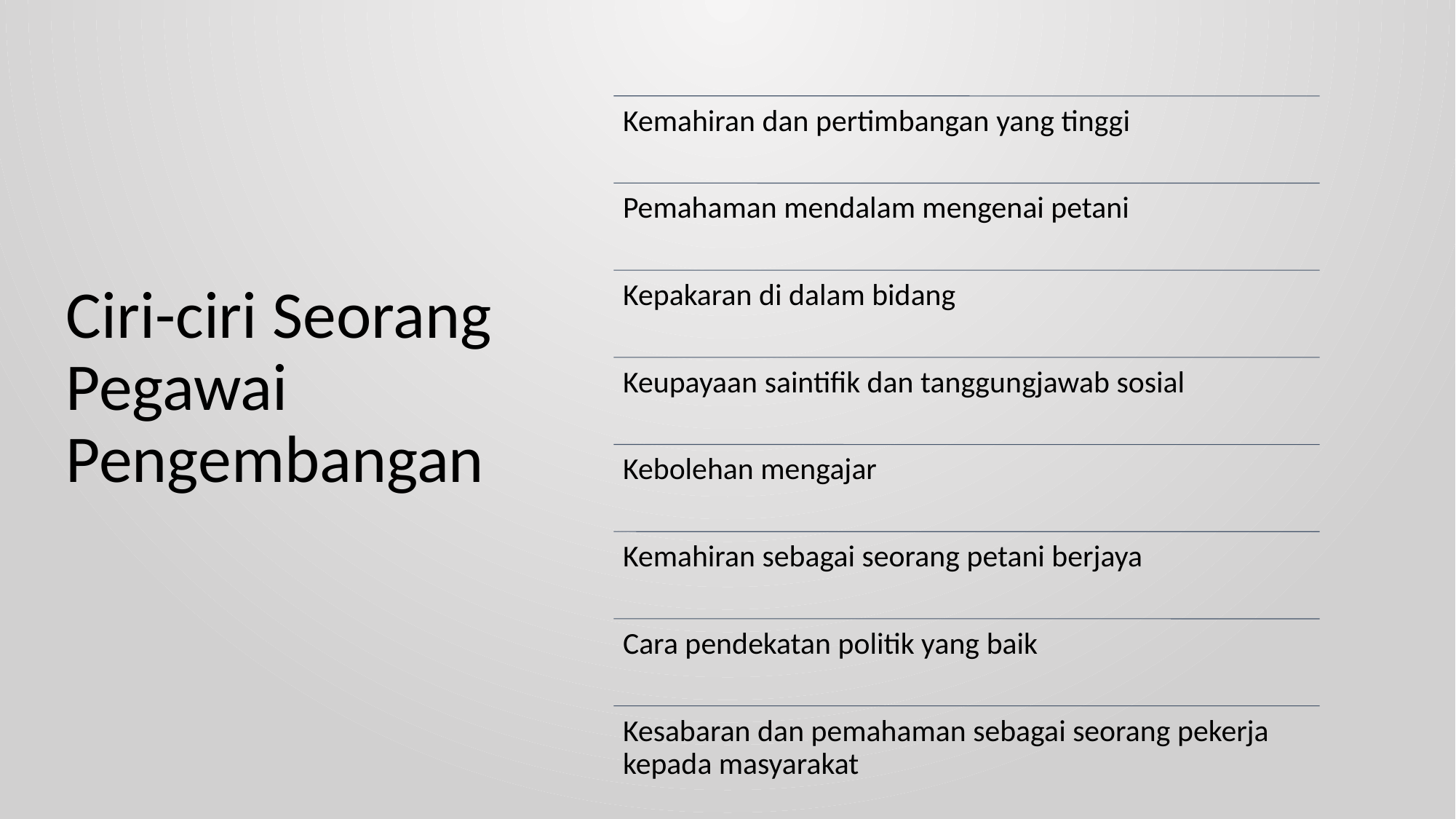

Kemahiran dan pertimbangan yang tinggi
Pemahaman mendalam mengenai petani
Kepakaran di dalam bidang
Keupayaan saintifik dan tanggungjawab sosial
Kebolehan mengajar
Kemahiran sebagai seorang petani berjaya
Cara pendekatan politik yang baik
Kesabaran dan pemahaman sebagai seorang pekerja kepada masyarakat
# Ciri-ciri Seorang Pegawai Pengembangan